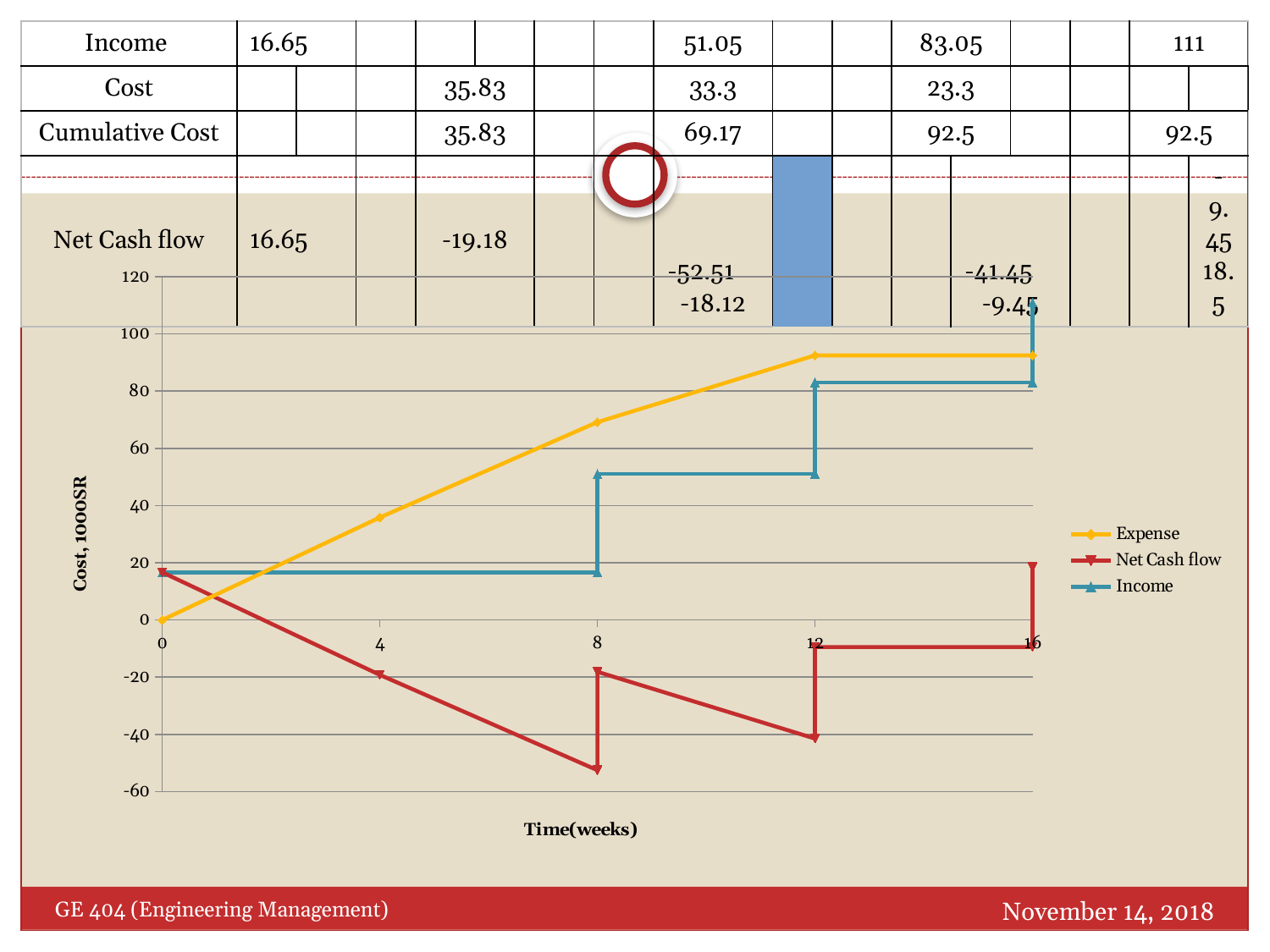

| Income | 16.65 |  |  |  |  |  |  | 51.05 |  |  |  | 83.05 |  |  |  | 111 |  |
| --- | --- | --- | --- | --- | --- | --- | --- | --- | --- | --- | --- | --- | --- | --- | --- | --- | --- |
| Cost |  |  |  | 35.83 |  |  |  | 33.3 |  |  |  | 23.3 |  |  |  |  |  |
| Cumulative Cost |  |  |  | 35.83 |  |  |  | 69.17 |  |  |  | 92.5 |  |  |  | 92.5 |  |
| Net Cash flow | 16.65 |  |  | -19.18 |  |  |  | -52.51 -18.12 |  |  |  | -41.45 -9.45 |  |  |  | -9.45 18.5 |  |

### Chart

| Category |  |  |  |
|---|---|---|---|
November 14, 2018
GE 404 (Engineering Management)